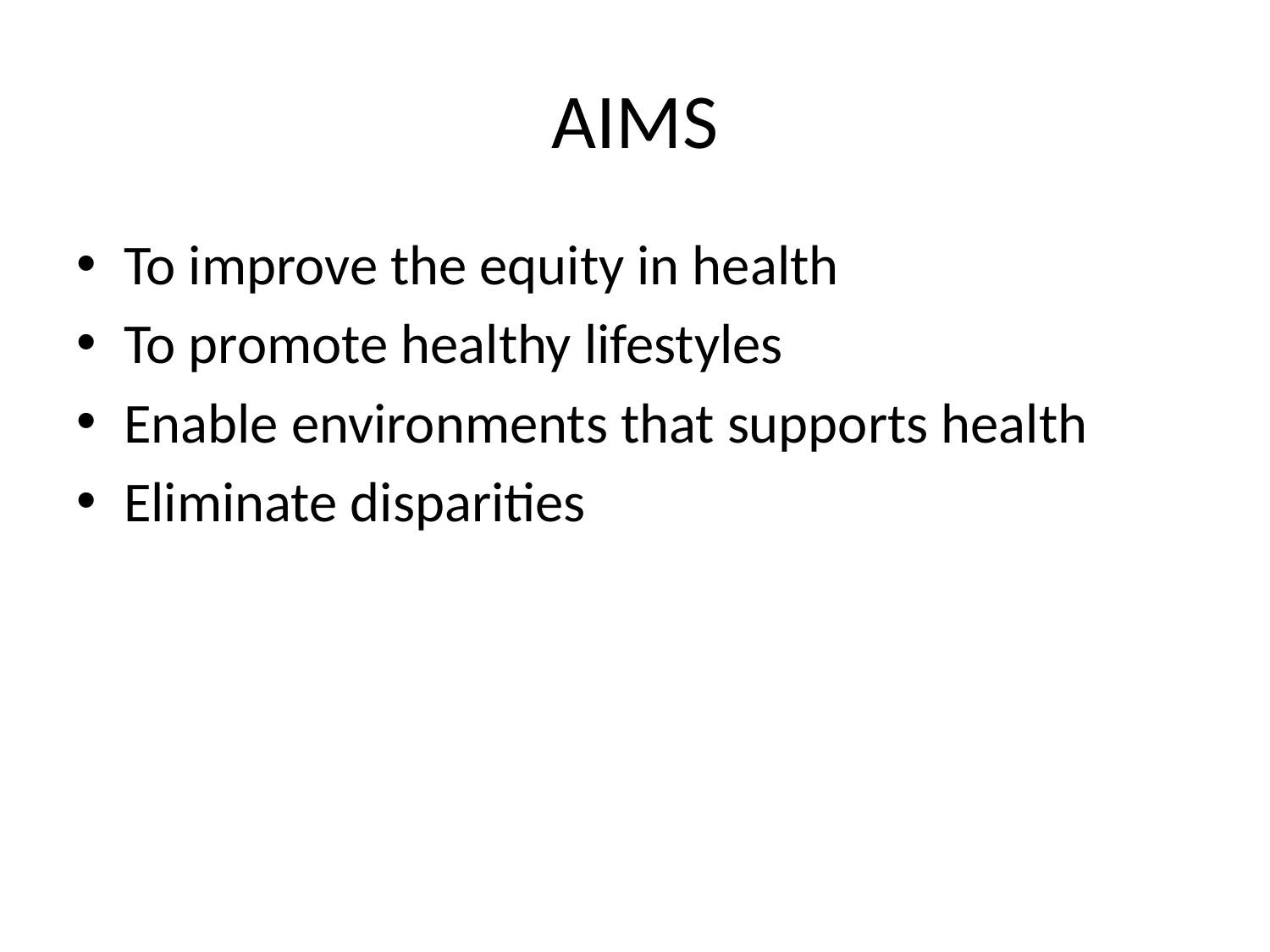

# AIMS
To improve the equity in health
To promote healthy lifestyles
Enable environments that supports health
Eliminate disparities